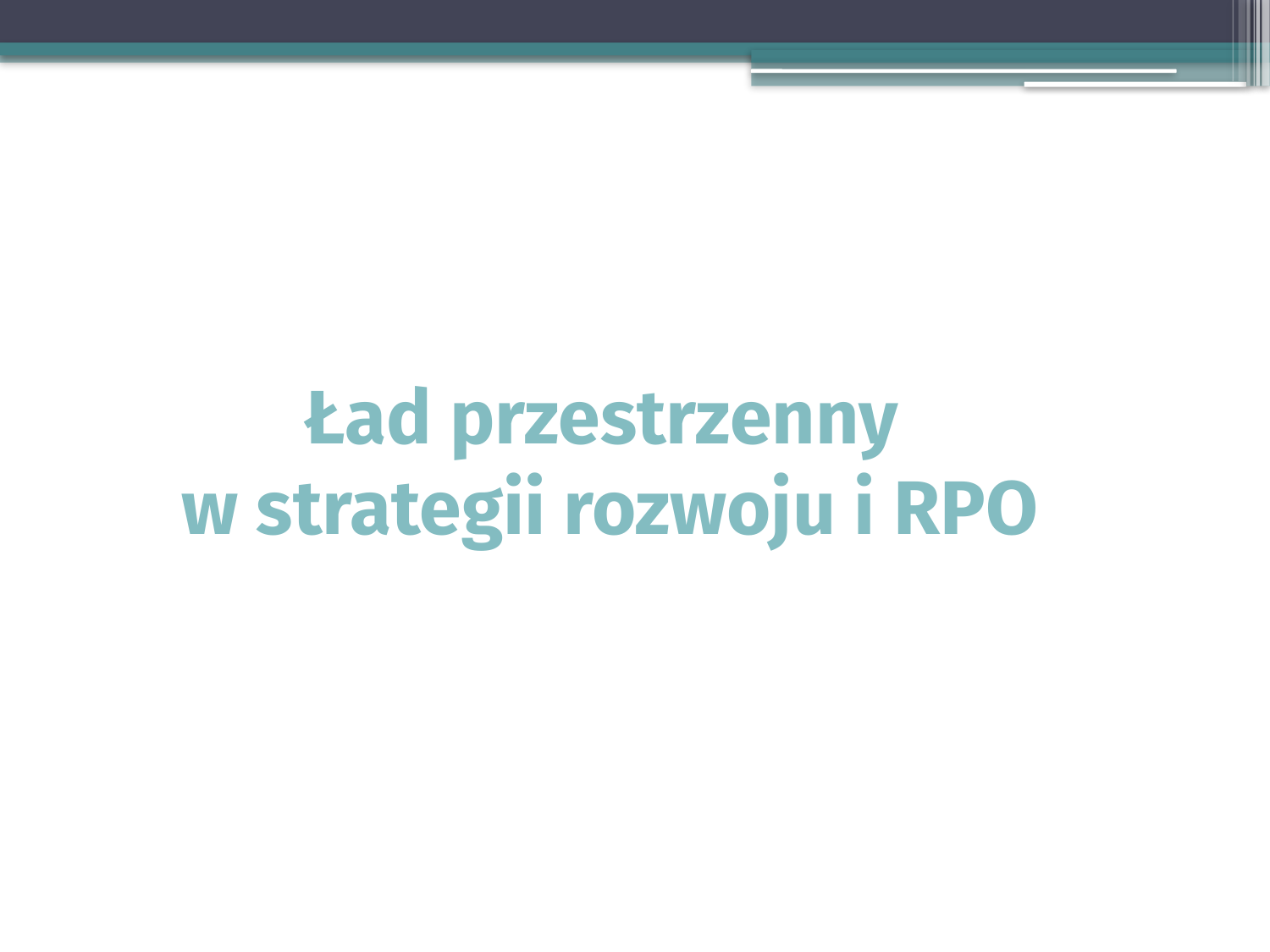

# Ład przestrzenny w strategii rozwoju i RPO